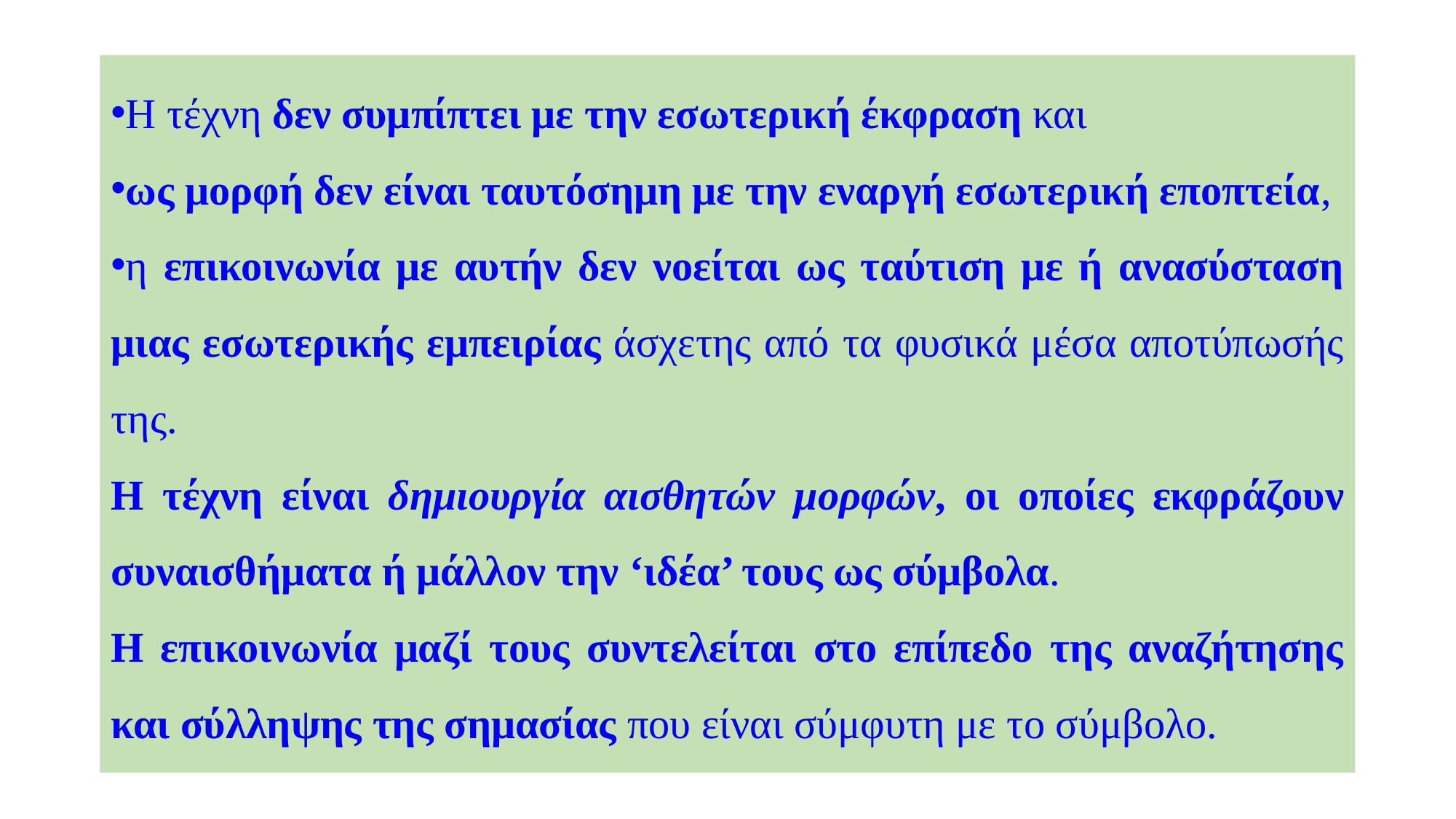

Η τέχνη δεν συμπίπτει με την εσωτερική έκφραση και
ως μορφή δεν είναι ταυτόσημη με την εναργή εσωτερική εποπτεία,
η επικοινωνία με αυτήν δεν νοείται ως ταύτιση με ή ανασύσταση μιας εσωτερικής εμπειρίας άσχετης από τα φυσικά μέσα αποτύπωσής της.
Η τέχνη είναι δημιουργία αισθητών μορφών, οι οποίες εκφράζουν συναισθήματα ή μάλλον την ‘ιδέα’ τους ως σύμβολα.
Η επικοινωνία μαζί τους συντελείται στο επίπεδο της αναζήτησης και σύλληψης της σημασίας που είναι σύμφυτη με το σύμβολο.